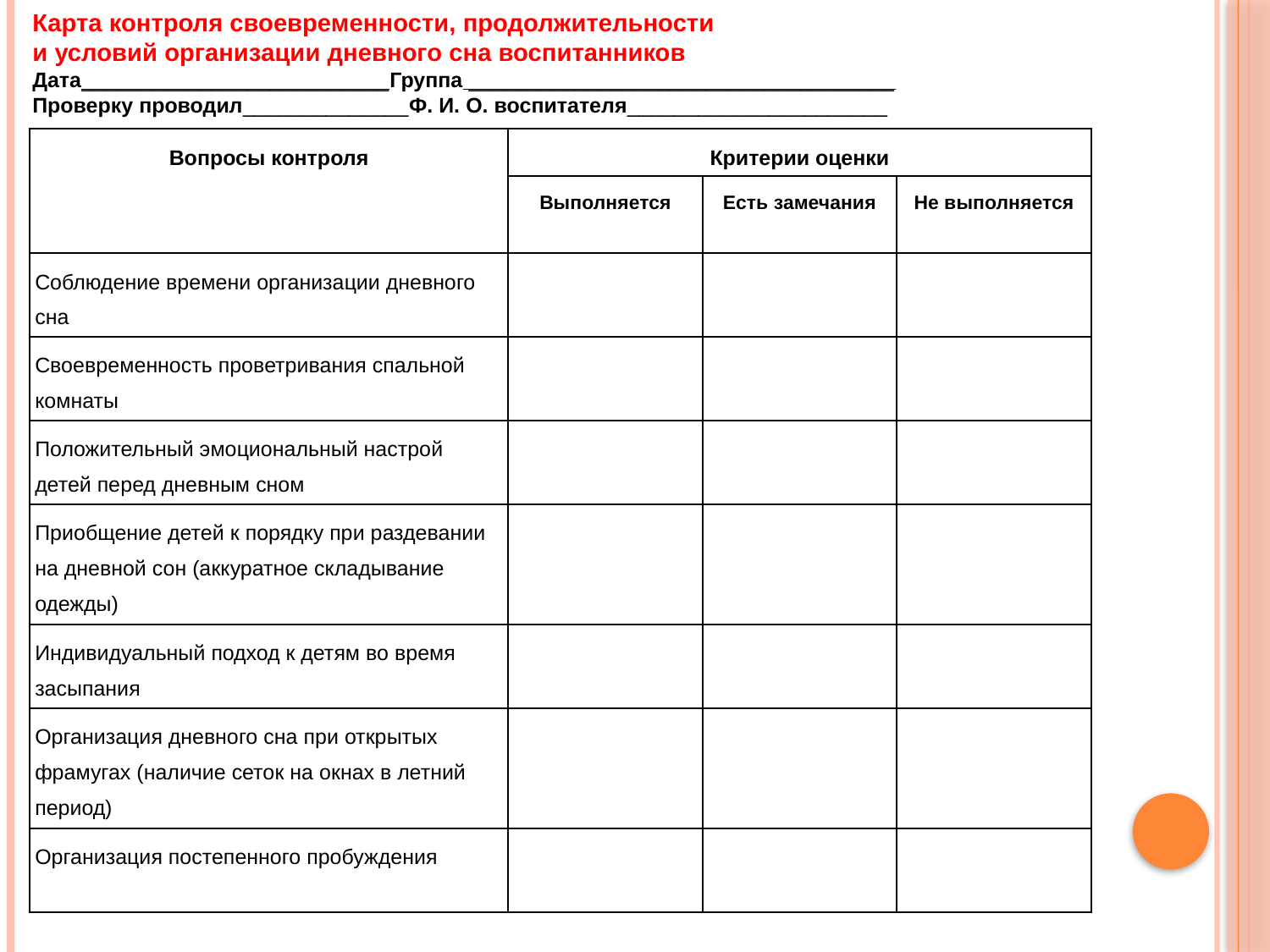

Карта контроля своевременности, продолжительности
и условий организации дневного сна воспитанников
Дата__________________________Группа ____________________________________
Проверку проводил______________Ф. И. О. воспитателя______________________
| Вопросы контроля | Критерии оценки |  |  |
| --- | --- | --- | --- |
|  | Выполняется | Есть замечания | Не выполняется |
| Соблюдение времени организации дневного сна |  |  |  |
| Своевременность проветривания спальной комнаты |  |  |  |
| Положительный эмоциональный настрой детей перед дневным сном |  |  |  |
| Приобщение детей к порядку при раздевании на дневной сон (аккуратное складывание одежды) |  |  |  |
| Индивидуальный подход к детям во время засыпания |  |  |  |
| Организация дневного сна при открытых фрамугах (наличие сеток на окнах в летний период) |  |  |  |
| Организация постепенного пробуждения |  |  |  |